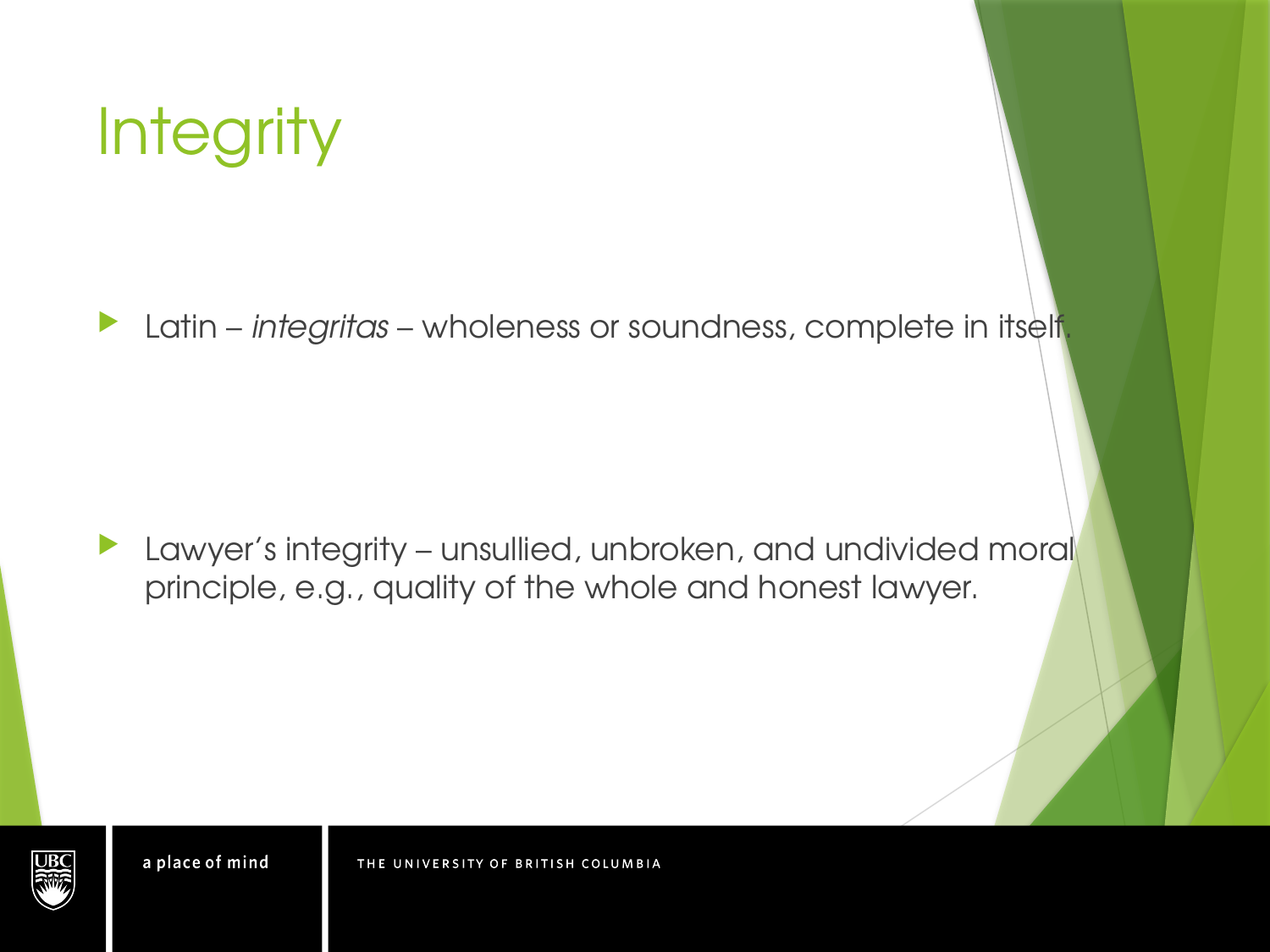

# Integrity
Latin – integritas – wholeness or soundness, complete in itself.

Lawyer’s integrity – unsullied, unbroken, and undivided moral principle, e.g., quality of the whole and honest lawyer.